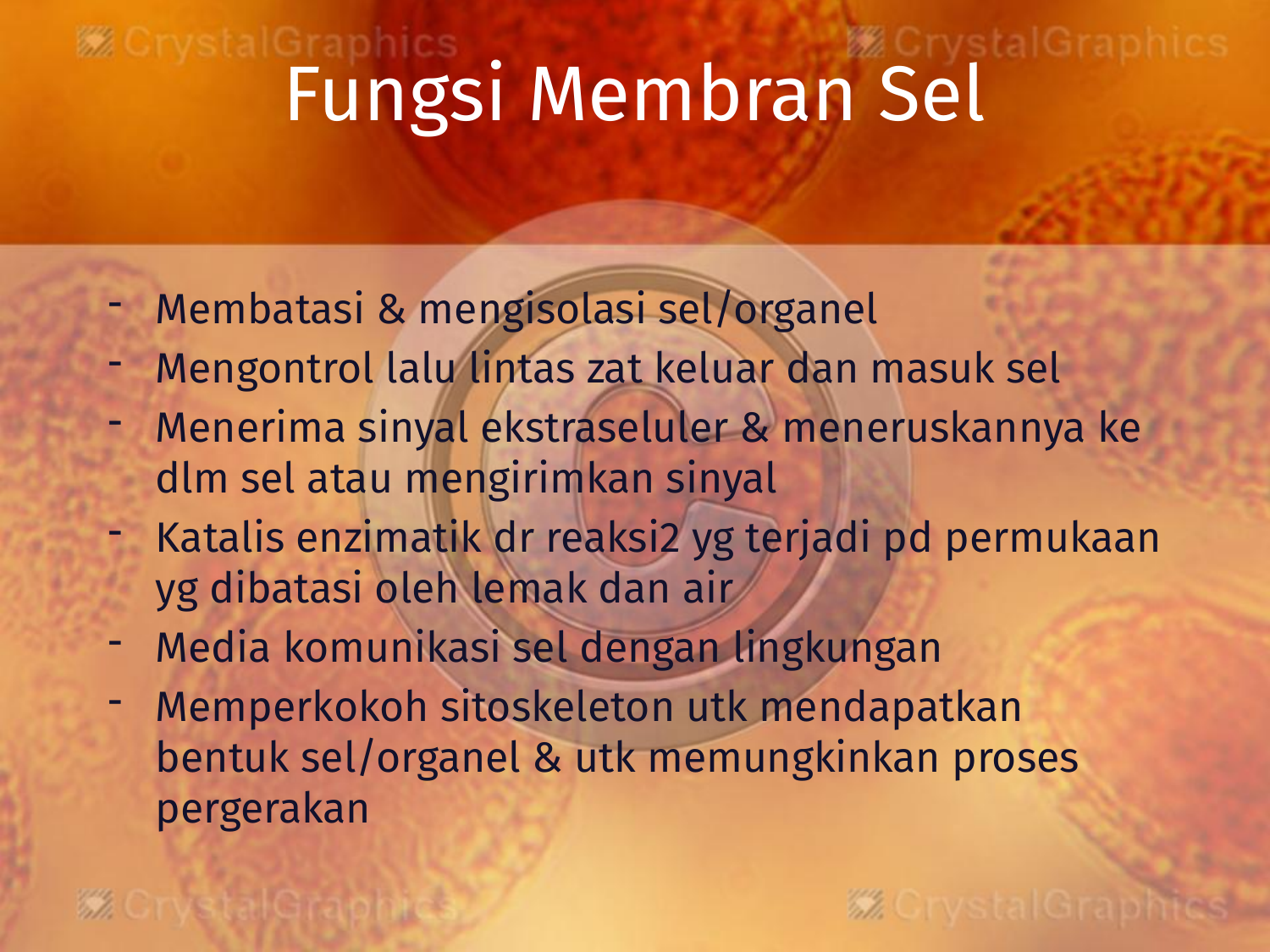

# Fungsi Membran Sel
Membatasi & mengisolasi sel/organel
Mengontrol lalu lintas zat keluar dan masuk sel
Menerima sinyal ekstraseluler & meneruskannya ke dlm sel atau mengirimkan sinyal
Katalis enzimatik dr reaksi2 yg terjadi pd permukaan yg dibatasi oleh lemak dan air
Media komunikasi sel dengan lingkungan
Memperkokoh sitoskeleton utk mendapatkan bentuk sel/organel & utk memungkinkan proses pergerakan